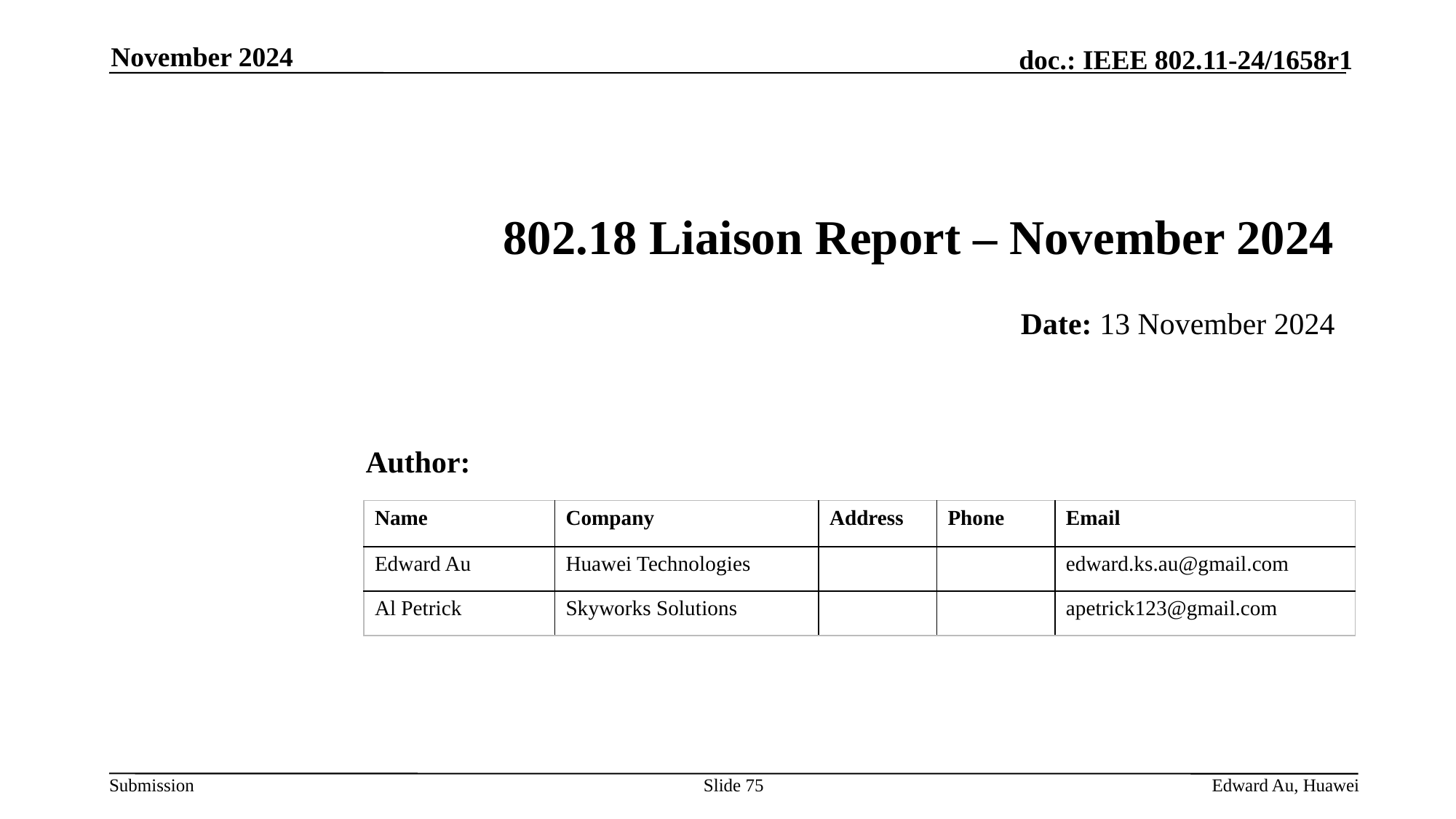

November 2024
# 802.18 Liaison Report – November 2024
Date: 13 November 2024
Author:
| Name | Company | Address | Phone | Email |
| --- | --- | --- | --- | --- |
| Edward Au | Huawei Technologies |  |  | edward.ks.au@gmail.com |
| Al Petrick | Skyworks Solutions |  |  | apetrick123@gmail.com |
Slide 75
Edward Au, Huawei